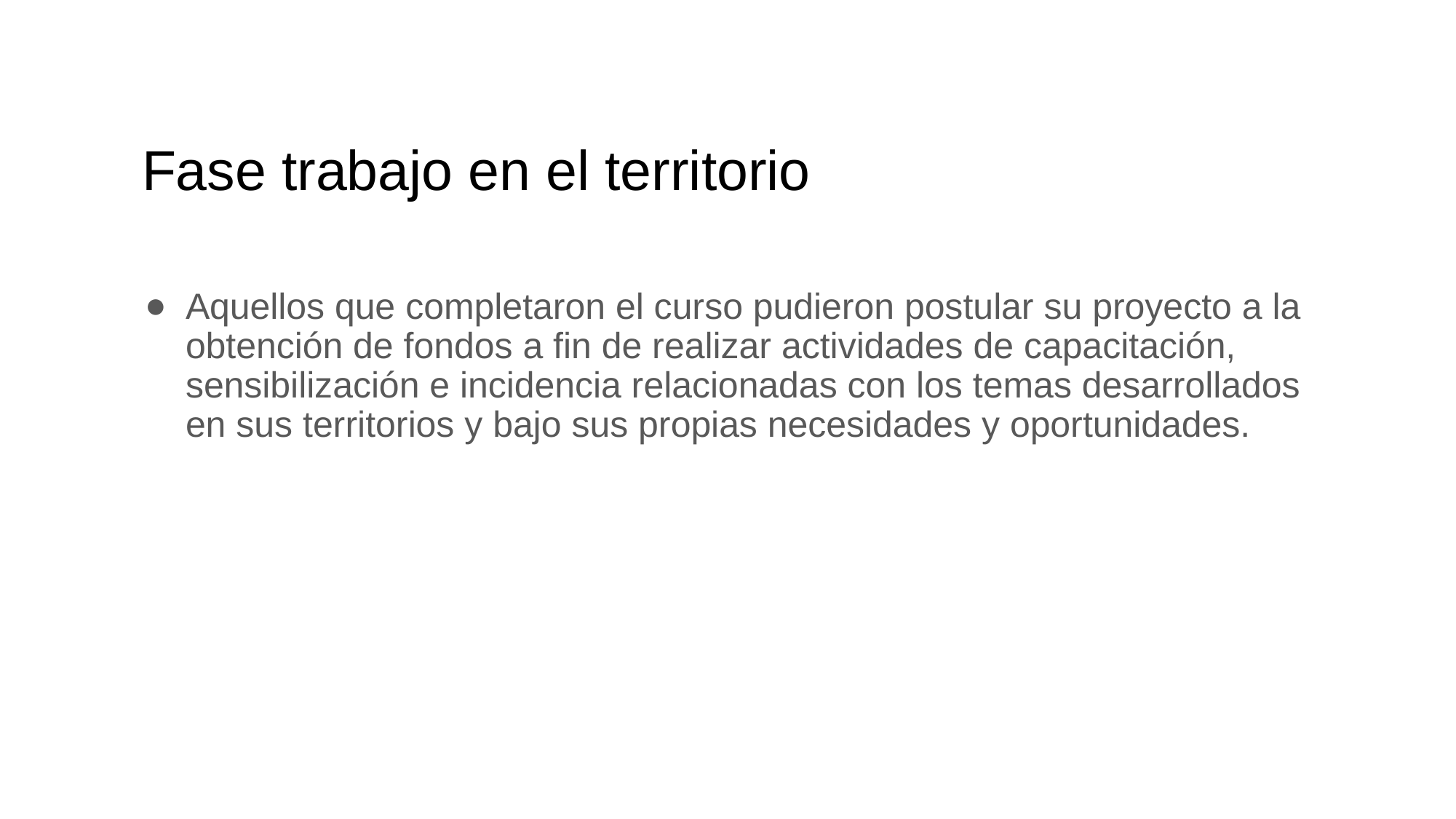

# Fase trabajo en el territorio

Aquellos que completaron el curso pudieron postular su proyecto a la obtención de fondos a fin de realizar actividades de capacitación, sensibilización e incidencia relacionadas con los temas desarrollados en sus territorios y bajo sus propias necesidades y oportunidades.